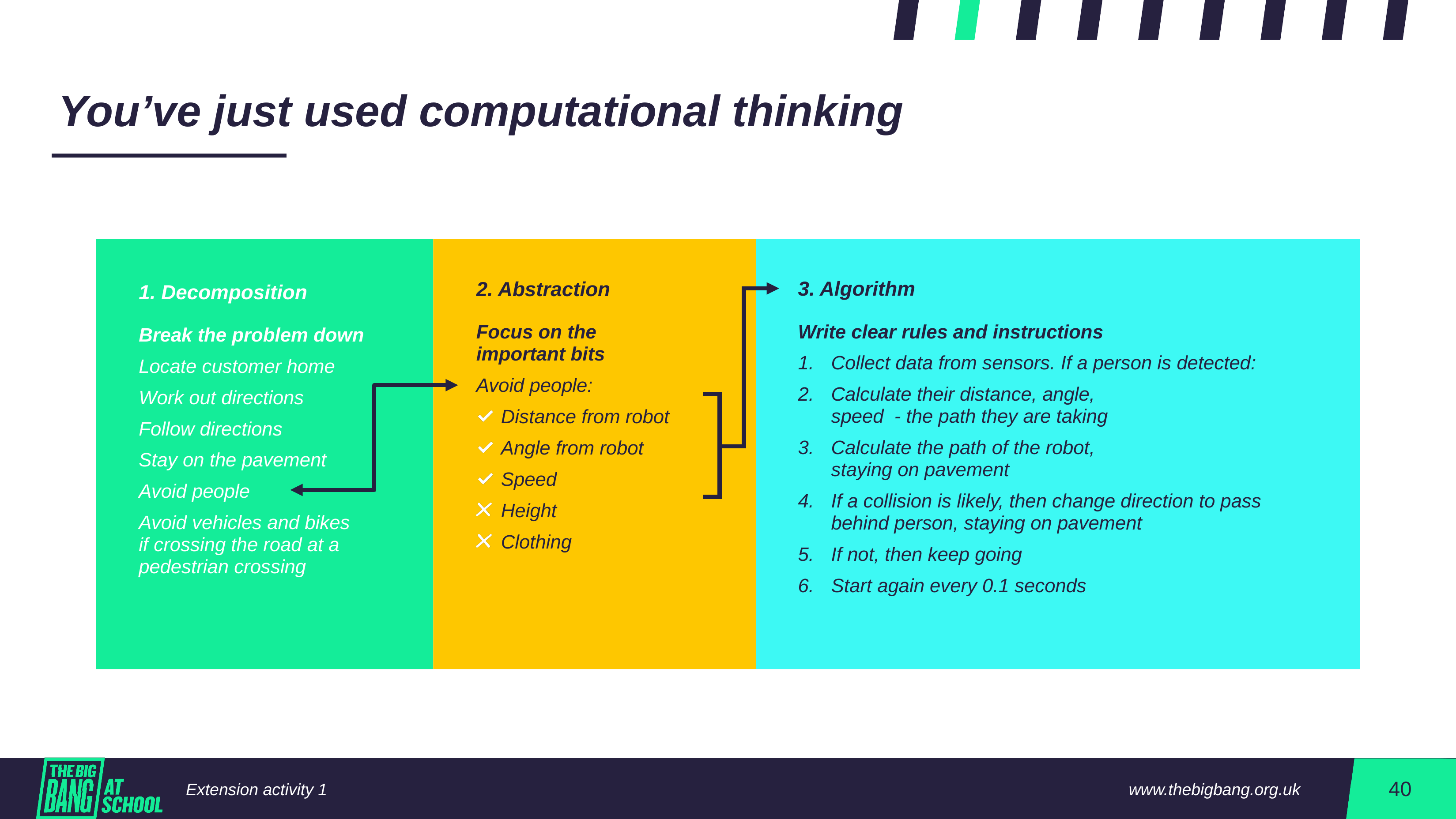

You’ve just used computational thinking

1. Decomposition
Break the problem down
Locate customer home
Work out directions
Follow directions
Stay on the pavement
Avoid people
Avoid vehicles and bikes
if crossing the road at a pedestrian crossing
2. Abstraction
Focus on the
important bits
Avoid people:
Distance from robot
Angle from robot
Speed
Height
Clothing
3. Algorithm
Write clear rules and instructions
Collect data from sensors. If a person is detected:
Calculate their distance, angle,
speed  - the path they are taking
Calculate the path of the robot,
staying on pavement
If a collision is likely, then change direction to pass behind person, staying on pavement
If not, then keep going
Start again every 0.1 seconds
Extension activity 1